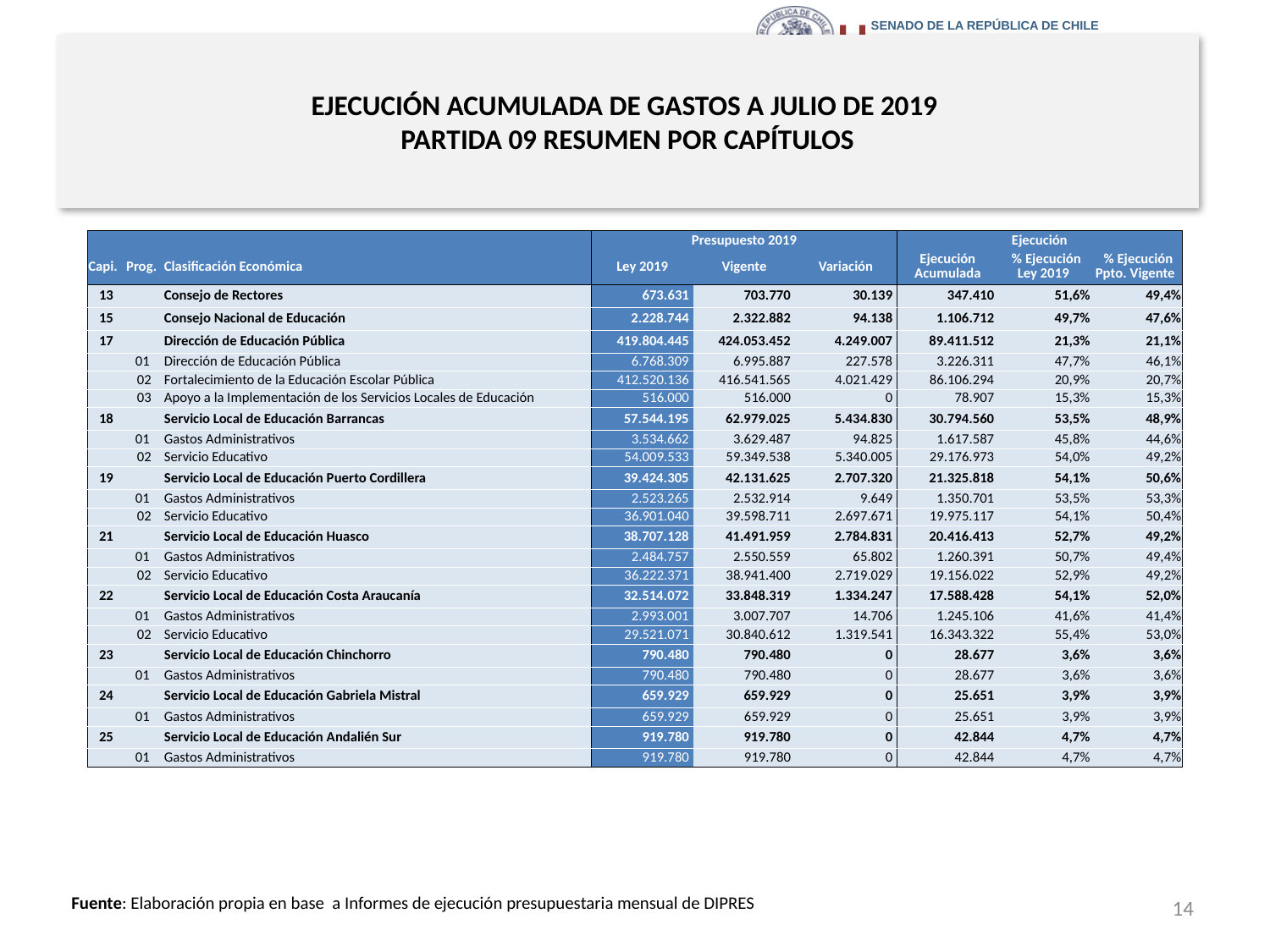

# EJECUCIÓN ACUMULADA DE GASTOS A JULIO DE 2019 PARTIDA 09 RESUMEN POR CAPÍTULOS
en miles de pesos 2019                                                                                                                      …2 de 2
|  |  |  | Presupuesto 2019 |  |  | Ejecución |  |  |
| --- | --- | --- | --- | --- | --- | --- | --- | --- |
| Capi. | Prog. | Clasificación Económica | Ley 2019 | Vigente | Variación | Ejecución Acumulada | % Ejecución Ley 2019 | % Ejecución Ppto. Vigente |
| 13 |  | Consejo de Rectores | 673.631 | 703.770 | 30.139 | 347.410 | 51,6% | 49,4% |
| 15 |  | Consejo Nacional de Educación | 2.228.744 | 2.322.882 | 94.138 | 1.106.712 | 49,7% | 47,6% |
| 17 |  | Dirección de Educación Pública | 419.804.445 | 424.053.452 | 4.249.007 | 89.411.512 | 21,3% | 21,1% |
|  | 01 | Dirección de Educación Pública | 6.768.309 | 6.995.887 | 227.578 | 3.226.311 | 47,7% | 46,1% |
|  | 02 | Fortalecimiento de la Educación Escolar Pública | 412.520.136 | 416.541.565 | 4.021.429 | 86.106.294 | 20,9% | 20,7% |
|  | 03 | Apoyo a la Implementación de los Servicios Locales de Educación | 516.000 | 516.000 | 0 | 78.907 | 15,3% | 15,3% |
| 18 |  | Servicio Local de Educación Barrancas | 57.544.195 | 62.979.025 | 5.434.830 | 30.794.560 | 53,5% | 48,9% |
|  | 01 | Gastos Administrativos | 3.534.662 | 3.629.487 | 94.825 | 1.617.587 | 45,8% | 44,6% |
|  | 02 | Servicio Educativo | 54.009.533 | 59.349.538 | 5.340.005 | 29.176.973 | 54,0% | 49,2% |
| 19 |  | Servicio Local de Educación Puerto Cordillera | 39.424.305 | 42.131.625 | 2.707.320 | 21.325.818 | 54,1% | 50,6% |
|  | 01 | Gastos Administrativos | 2.523.265 | 2.532.914 | 9.649 | 1.350.701 | 53,5% | 53,3% |
|  | 02 | Servicio Educativo | 36.901.040 | 39.598.711 | 2.697.671 | 19.975.117 | 54,1% | 50,4% |
| 21 |  | Servicio Local de Educación Huasco | 38.707.128 | 41.491.959 | 2.784.831 | 20.416.413 | 52,7% | 49,2% |
|  | 01 | Gastos Administrativos | 2.484.757 | 2.550.559 | 65.802 | 1.260.391 | 50,7% | 49,4% |
|  | 02 | Servicio Educativo | 36.222.371 | 38.941.400 | 2.719.029 | 19.156.022 | 52,9% | 49,2% |
| 22 |  | Servicio Local de Educación Costa Araucanía | 32.514.072 | 33.848.319 | 1.334.247 | 17.588.428 | 54,1% | 52,0% |
|  | 01 | Gastos Administrativos | 2.993.001 | 3.007.707 | 14.706 | 1.245.106 | 41,6% | 41,4% |
|  | 02 | Servicio Educativo | 29.521.071 | 30.840.612 | 1.319.541 | 16.343.322 | 55,4% | 53,0% |
| 23 |  | Servicio Local de Educación Chinchorro | 790.480 | 790.480 | 0 | 28.677 | 3,6% | 3,6% |
|  | 01 | Gastos Administrativos | 790.480 | 790.480 | 0 | 28.677 | 3,6% | 3,6% |
| 24 |  | Servicio Local de Educación Gabriela Mistral | 659.929 | 659.929 | 0 | 25.651 | 3,9% | 3,9% |
|  | 01 | Gastos Administrativos | 659.929 | 659.929 | 0 | 25.651 | 3,9% | 3,9% |
| 25 |  | Servicio Local de Educación Andalién Sur | 919.780 | 919.780 | 0 | 42.844 | 4,7% | 4,7% |
|  | 01 | Gastos Administrativos | 919.780 | 919.780 | 0 | 42.844 | 4,7% | 4,7% |
14